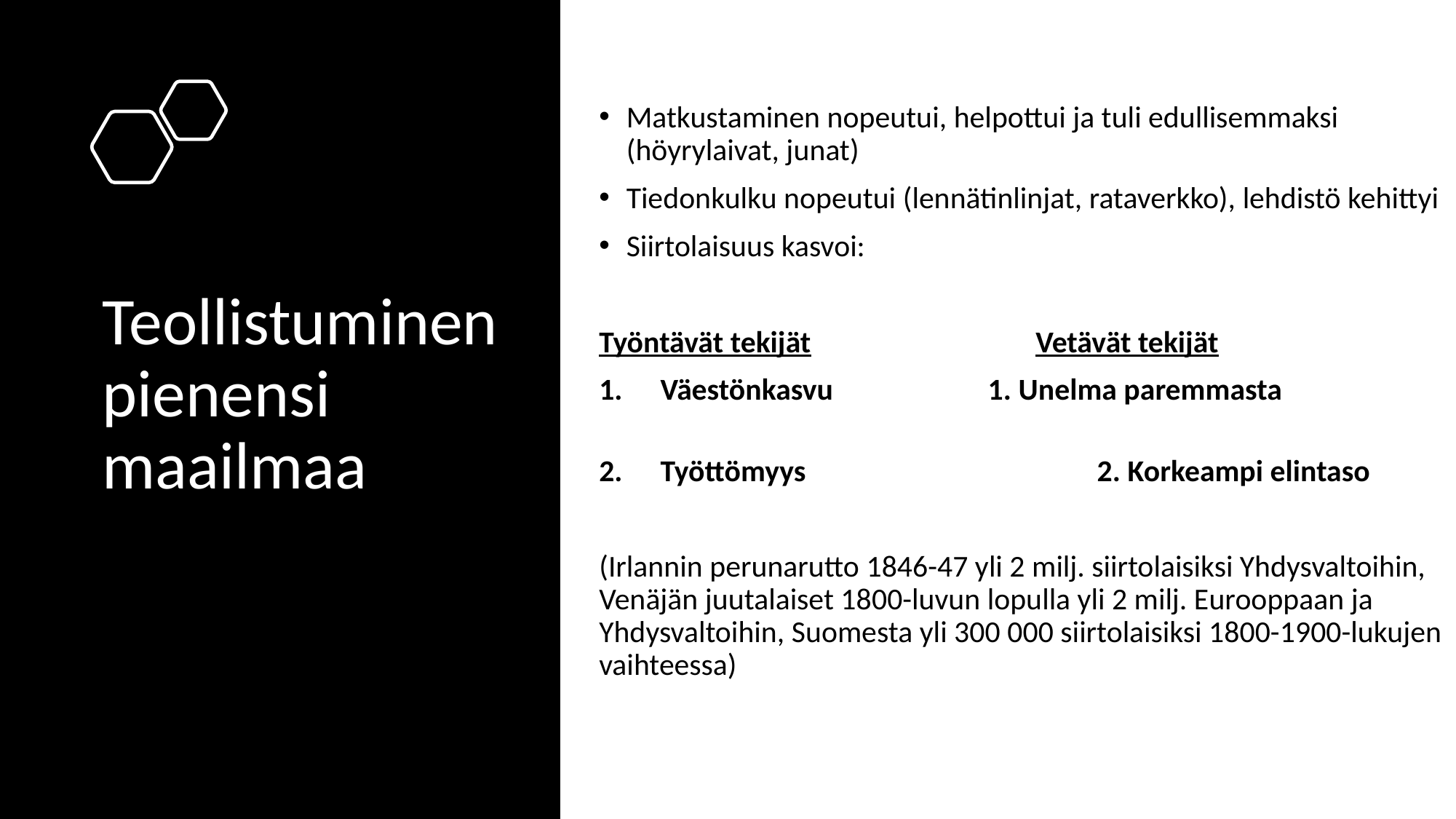

Matkustaminen nopeutui, helpottui ja tuli edullisemmaksi (höyrylaivat, junat)
Tiedonkulku nopeutui (lennätinlinjat, rataverkko), lehdistö kehittyi
Siirtolaisuus kasvoi:

Työntävät tekijät			Vetävät tekijät
Väestönkasvu		1. Unelma paremmasta
Työttömyys			2. Korkeampi elintaso

(Irlannin perunarutto 1846-47 yli 2 milj. siirtolaisiksi Yhdysvaltoihin, Venäjän juutalaiset 1800-luvun lopulla yli 2 milj. Eurooppaan ja Yhdysvaltoihin, Suomesta yli 300 000 siirtolaisiksi 1800-1900-lukujen vaihteessa)

# Teollistuminen pienensi maailmaa